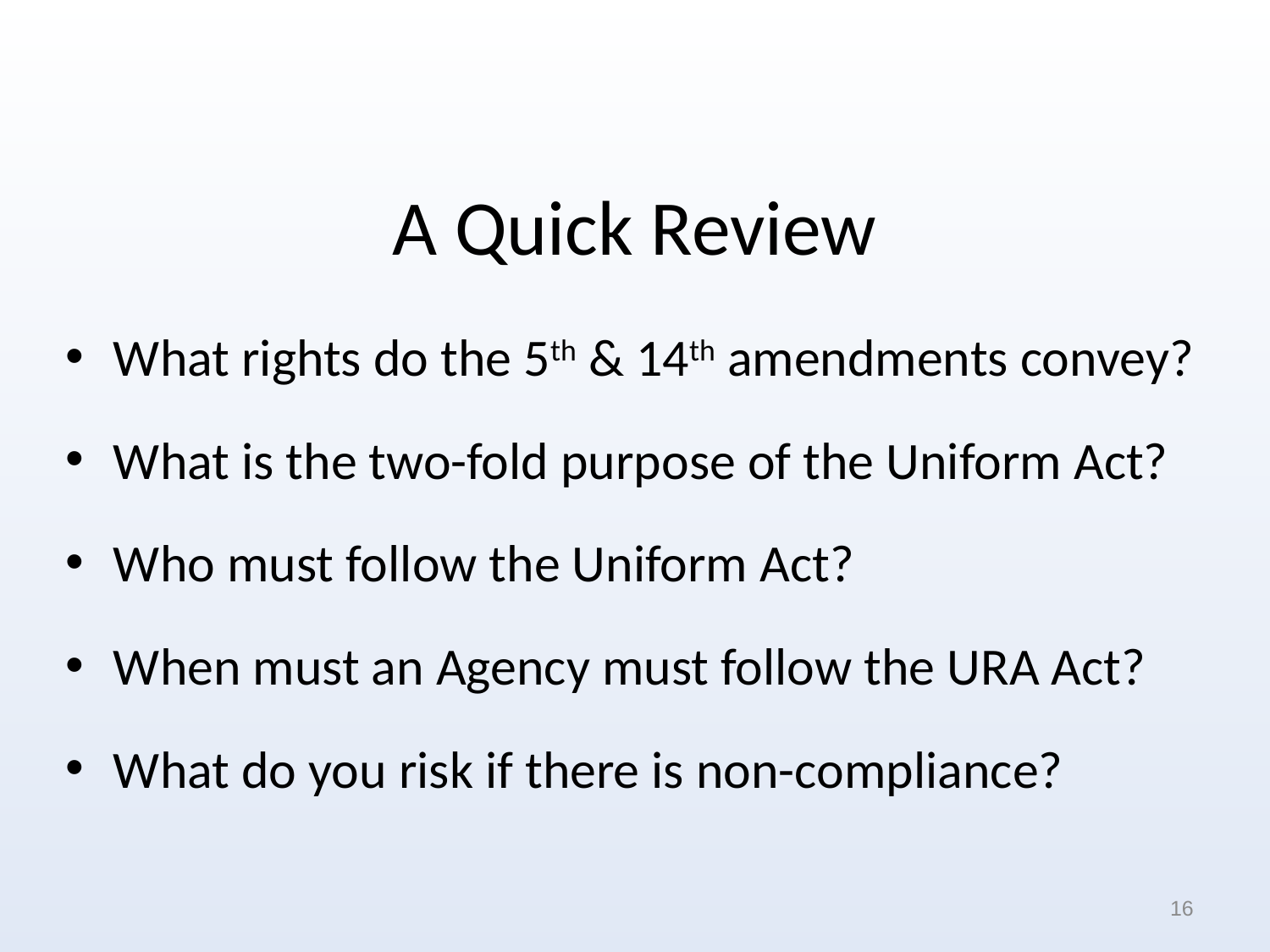

# A Quick Review
What rights do the 5th & 14th amendments convey?
What is the two-fold purpose of the Uniform Act?
Who must follow the Uniform Act?
When must an Agency must follow the URA Act?
What do you risk if there is non-compliance?

16